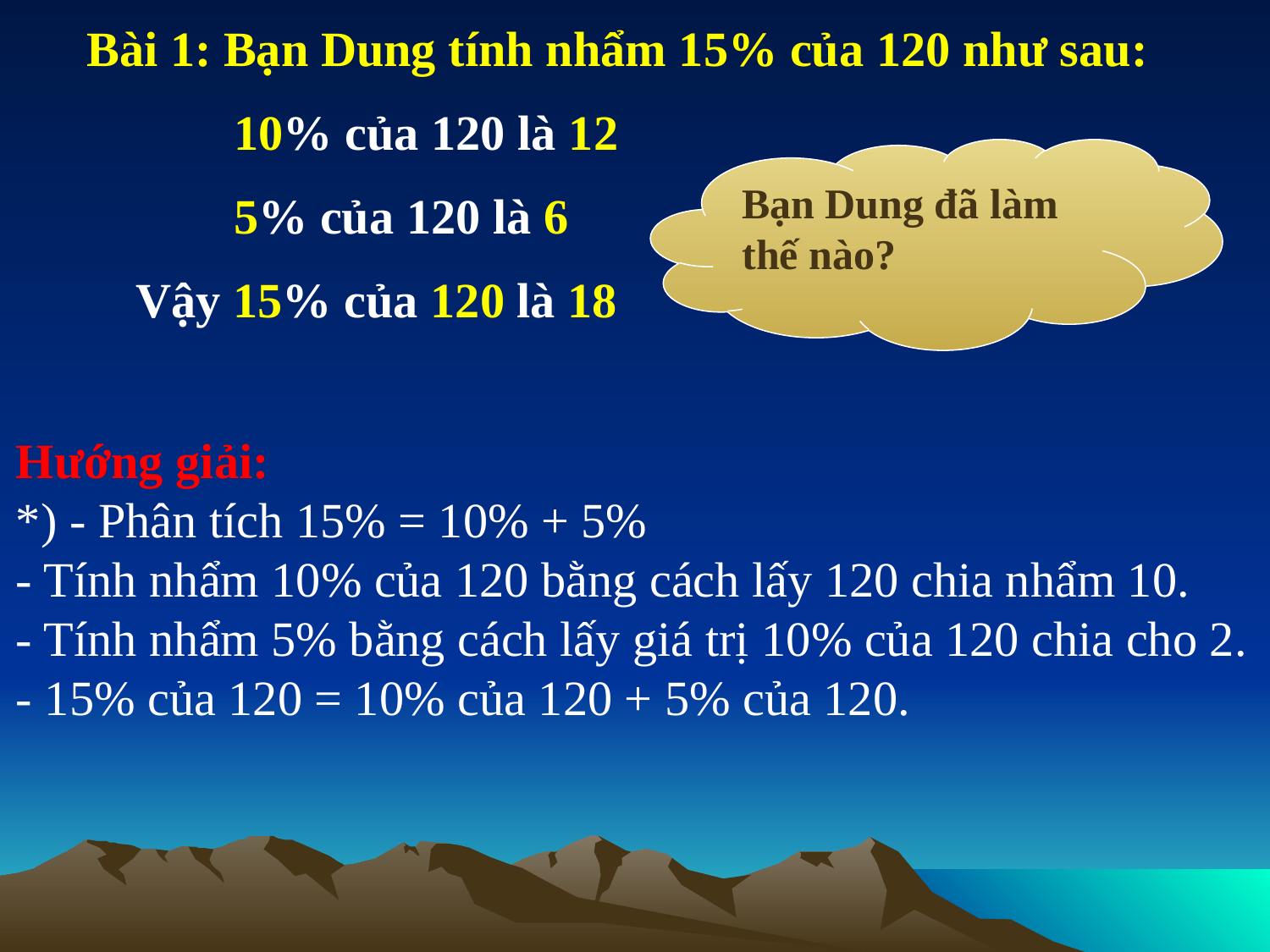

Bài 1: Bạn Dung tính nhẩm 15% của 120 như sau:
            10% của 120 là 12
            5% của 120 là 6
    Vậy 15% của 120 là 18
Bạn Dung đã làm thế nào?
Hướng giải:
*) - Phân tích 15% = 10% + 5%
- Tính nhẩm 10% của 120 bằng cách lấy 120 chia nhẩm 10.
- Tính nhẩm 5% bằng cách lấy giá trị 10% của 120 chia cho 2.
- 15% của 120 = 10% của 120 + 5% của 120.